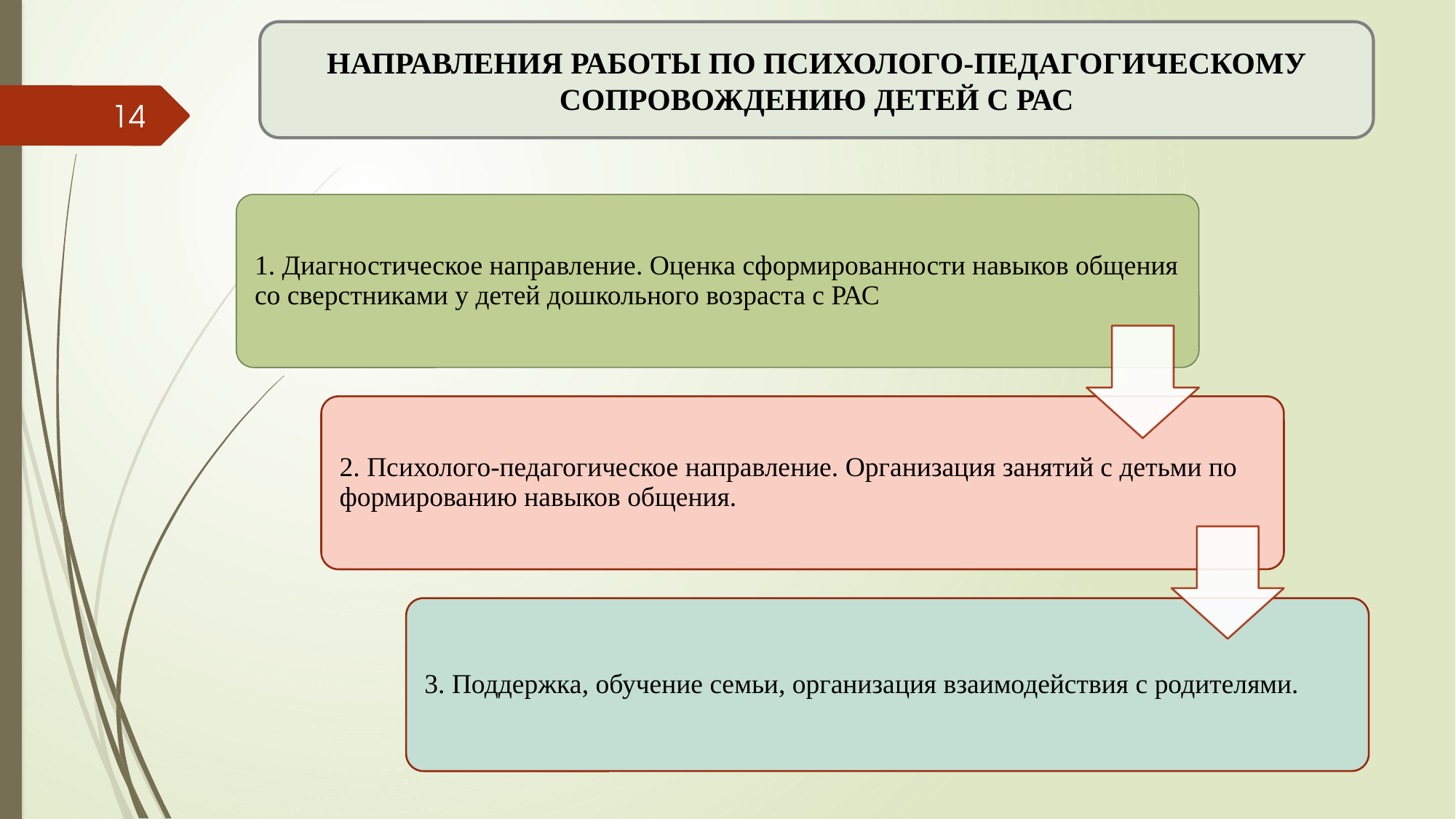

НАПРАВЛЕНИЯ РАБОТЫ ПО ПСИХОЛОГО-ПЕДАГОГИЧЕСКОМУ СОПРОВОЖДЕНИЮ ДЕТЕЙ С РАС
14
1. Диагностическое направление. Оценка сформированности навыков общения со сверстниками у детей дошкольного возраста с РАС
2. Психолого-педагогическое направление. Организация занятий с детьми по формированию навыков общения.
3. Поддержка, обучение семьи, организация взаимодействия с родителями.